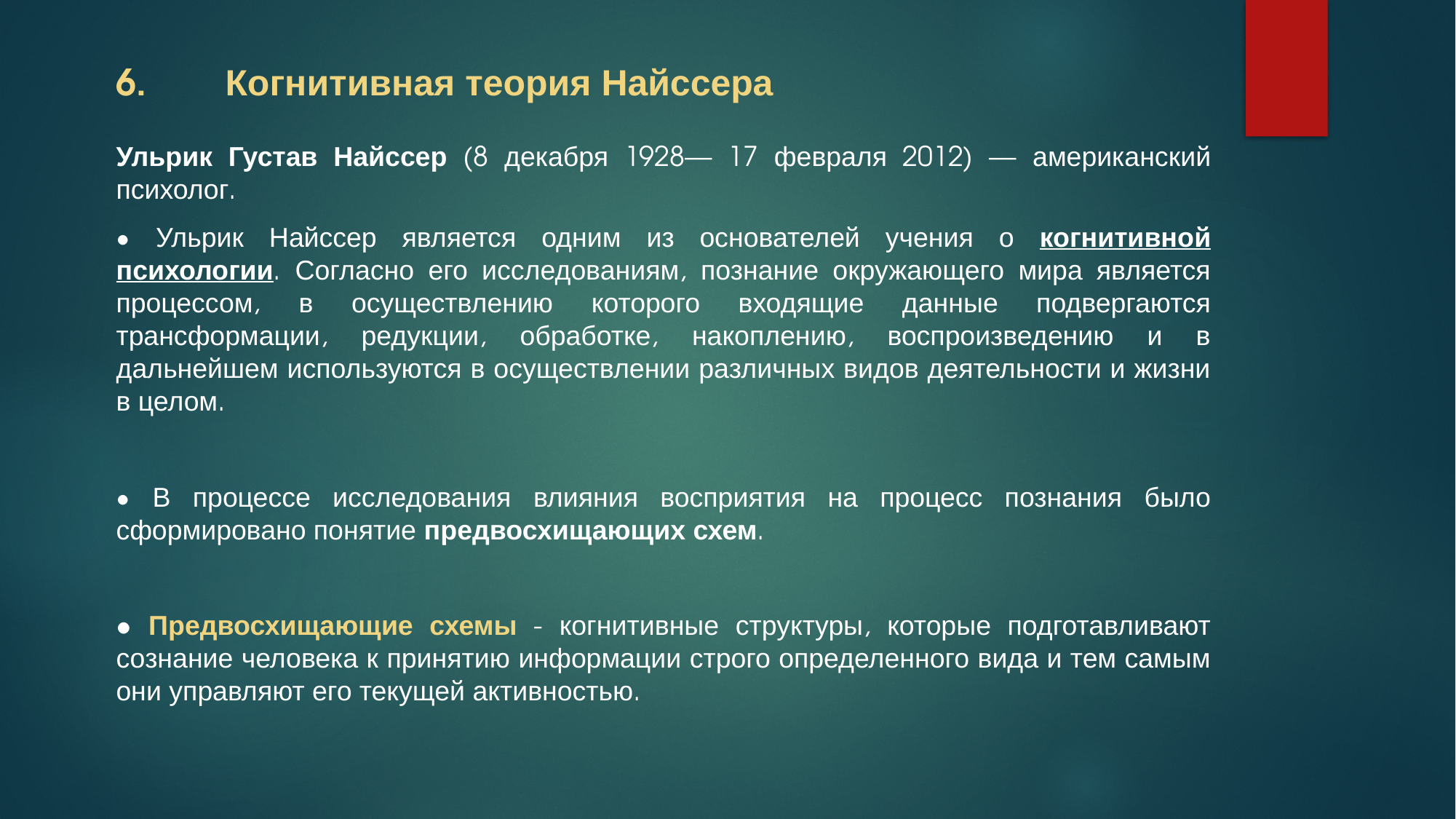

# 6.	Когнитивная теория Найссера
Ульрик Густав Найссер (8 декабря 1928— 17 февраля 2012) — американский психолог.
• Ульрик Найссер является одним из основателей учения о когнитивной психологии. Согласно его исследованиям, познание окружающего мира является процессом, в осуществлению которого входящие данные подвергаются трансформации, редукции, обработке, накоплению, воспроизведению и в дальнейшем используются в осуществлении различных видов деятельности и жизни в целом.

• В процессе исследования влияния восприятия на процесс познания было сформировано понятие предвосхищающих схем.

• Предвосхищающие схемы - когнитивные структуры, которые подготавливают сознание человека к принятию информации строго определенного вида и тем самым они управляют его текущей активностью.